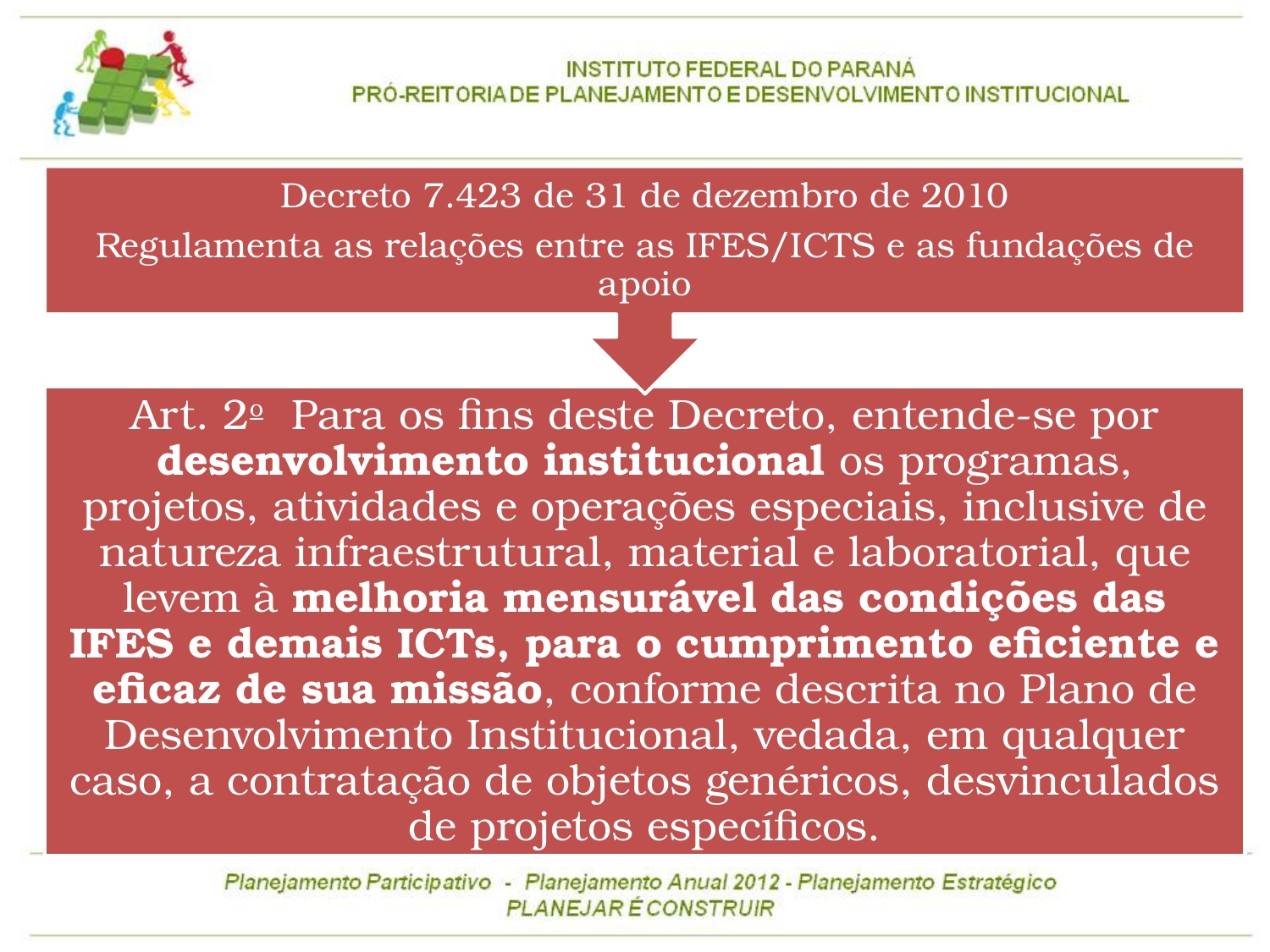

Art. 2o  Para os fins deste Decreto, entende-se por desenvolvimento institucional os programas, projetos, atividades e operações especiais, inclusive de natureza infraestrutural, material e laboratorial, que levem à melhoria mensurável das condições das IFES e demais ICTs, para o cumprimento eficiente e eficaz de sua missão, conforme descrita no Plano de Desenvolvimento Institucional, vedada, em qualquer caso, a contratação de objetos genéricos, desvinculados de projetos específicos.
Decreto 7.423 de 31 de dezembro de 2010
Regulamenta as relações entre as IFES/ICTS e as fundações de apoio